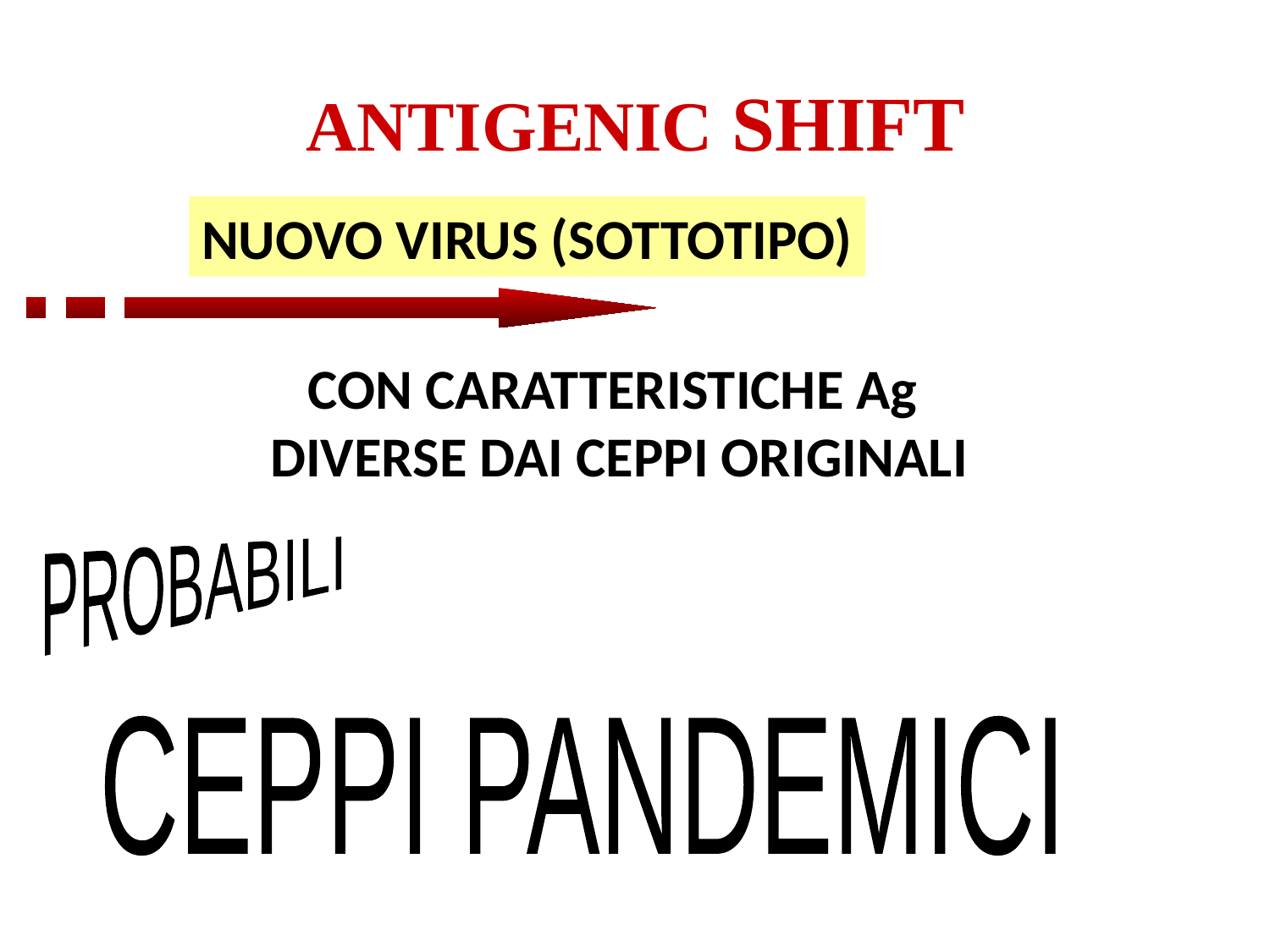

ANTIGENIC SHIFT
NUOVO VIRUS (SOTTOTIPO)

CON CARATTERISTICHE Ag
DIVERSE DAI CEPPI ORIGINALI
PROBABILI
CEPPI PANDEMICI